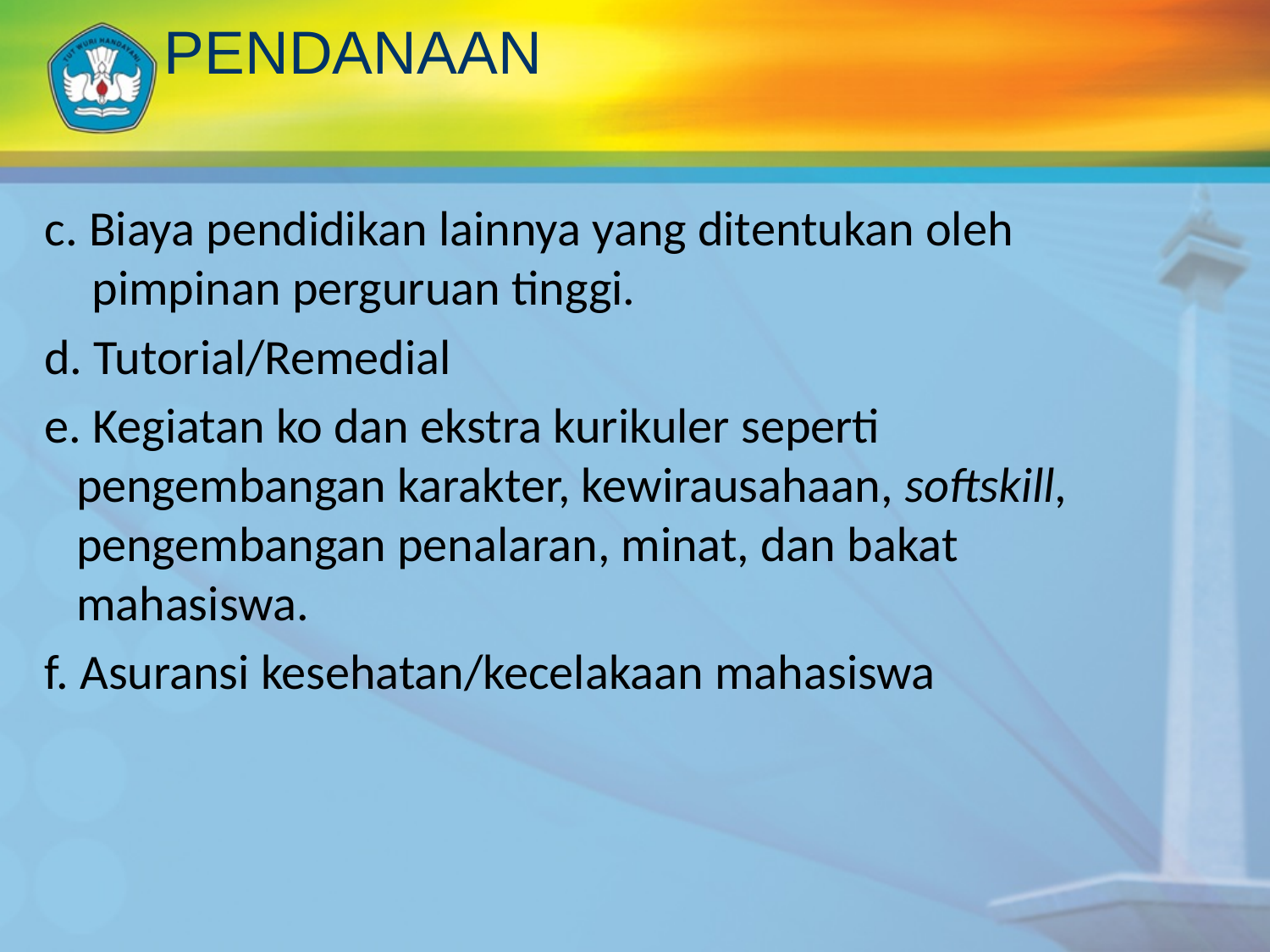

peNDANAAN
c. Biaya pendidikan lainnya yang ditentukan oleh pimpinan perguruan tinggi.
d. Tutorial/Remedial
e. Kegiatan ko dan ekstra kurikuler seperti pengembangan karakter, kewirausahaan, softskill, pengembangan penalaran, minat, dan bakat mahasiswa.
f. Asuransi kesehatan/kecelakaan mahasiswa